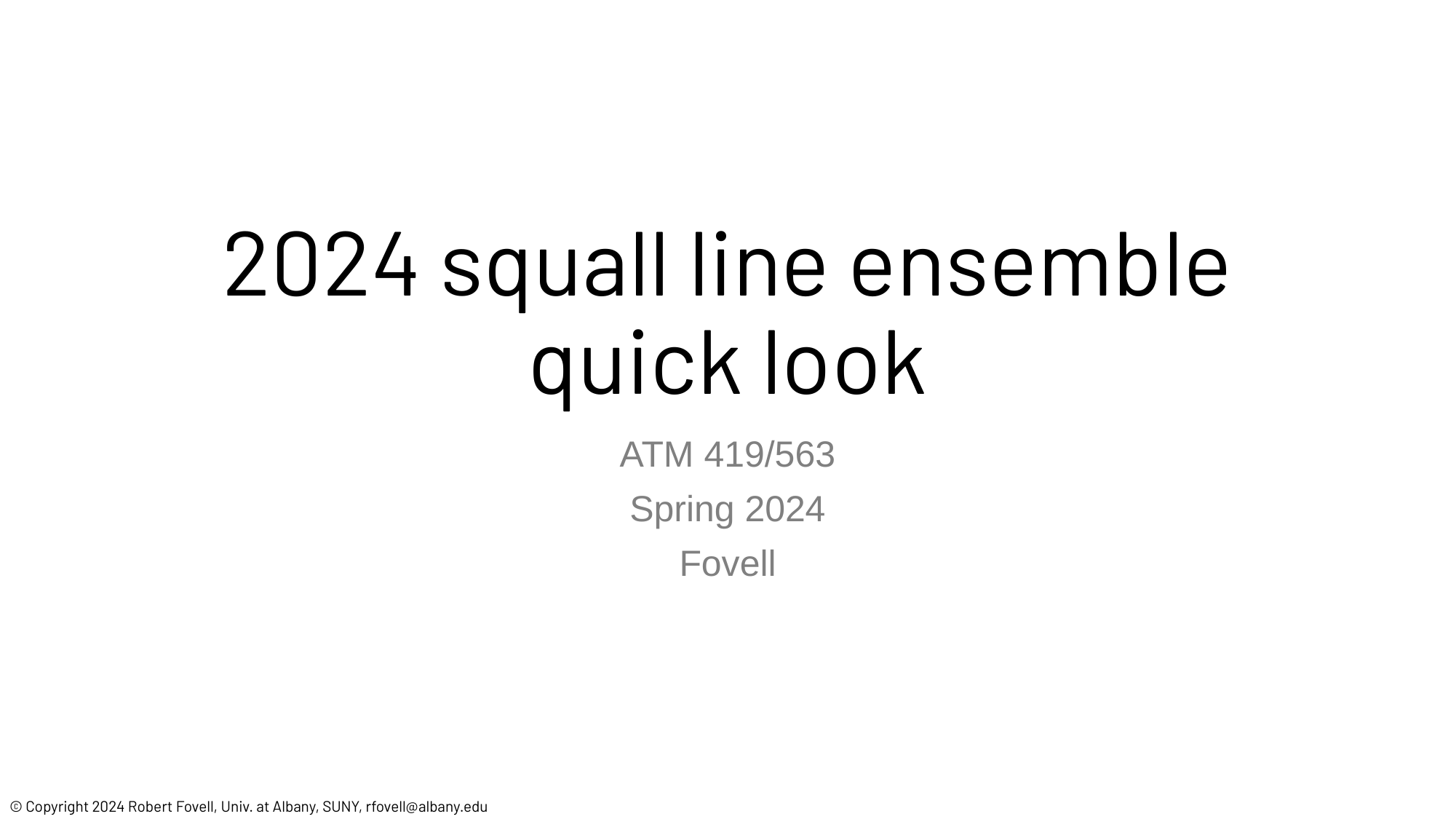

# 2024 squall line ensemble quick look
ATM 419/563
Spring 2024
Fovell
© Copyright 2024 Robert Fovell, Univ. at Albany, SUNY, rfovell@albany.edu